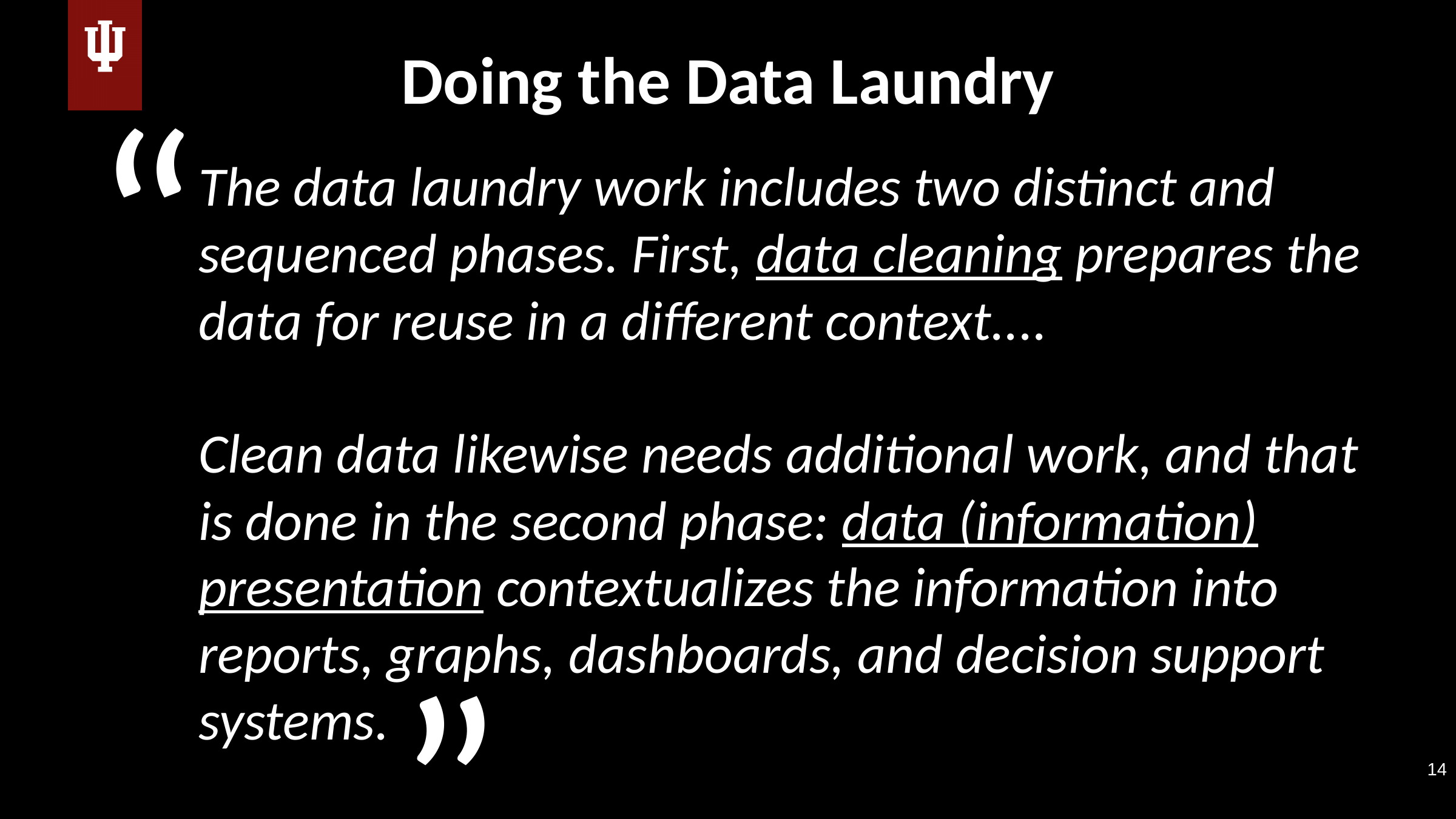

# Doing the Data Laundry
“
The data laundry work includes two distinct and sequenced phases. First, data cleaning prepares the data for reuse in a different context....
Clean data likewise needs additional work, and that is done in the second phase: data (information) presentation contextualizes the information into reports, graphs, dashboards, and decision support systems.
.”
14